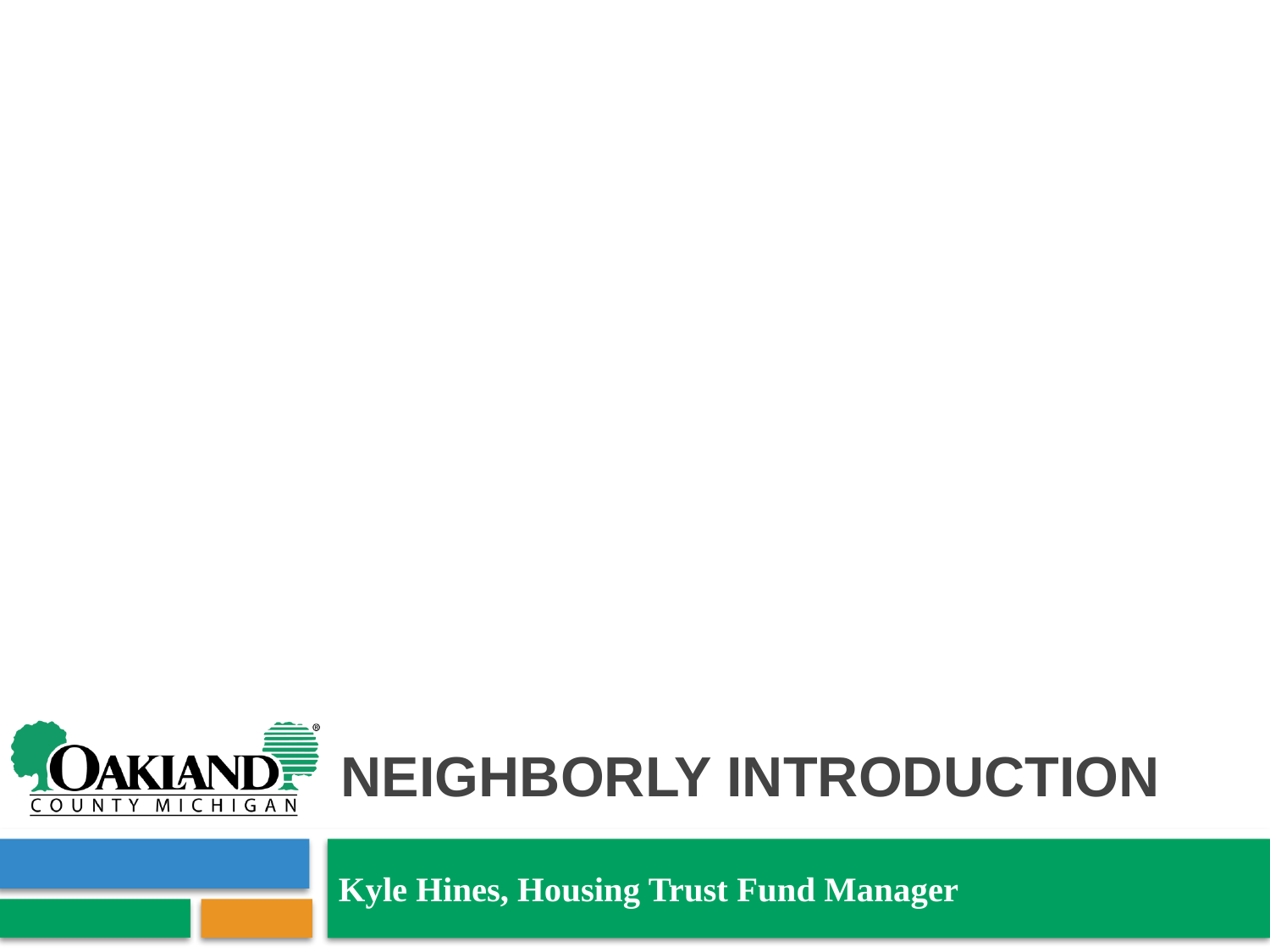

# Neighborly Introduction
Kyle Hines, Housing Trust Fund Manager